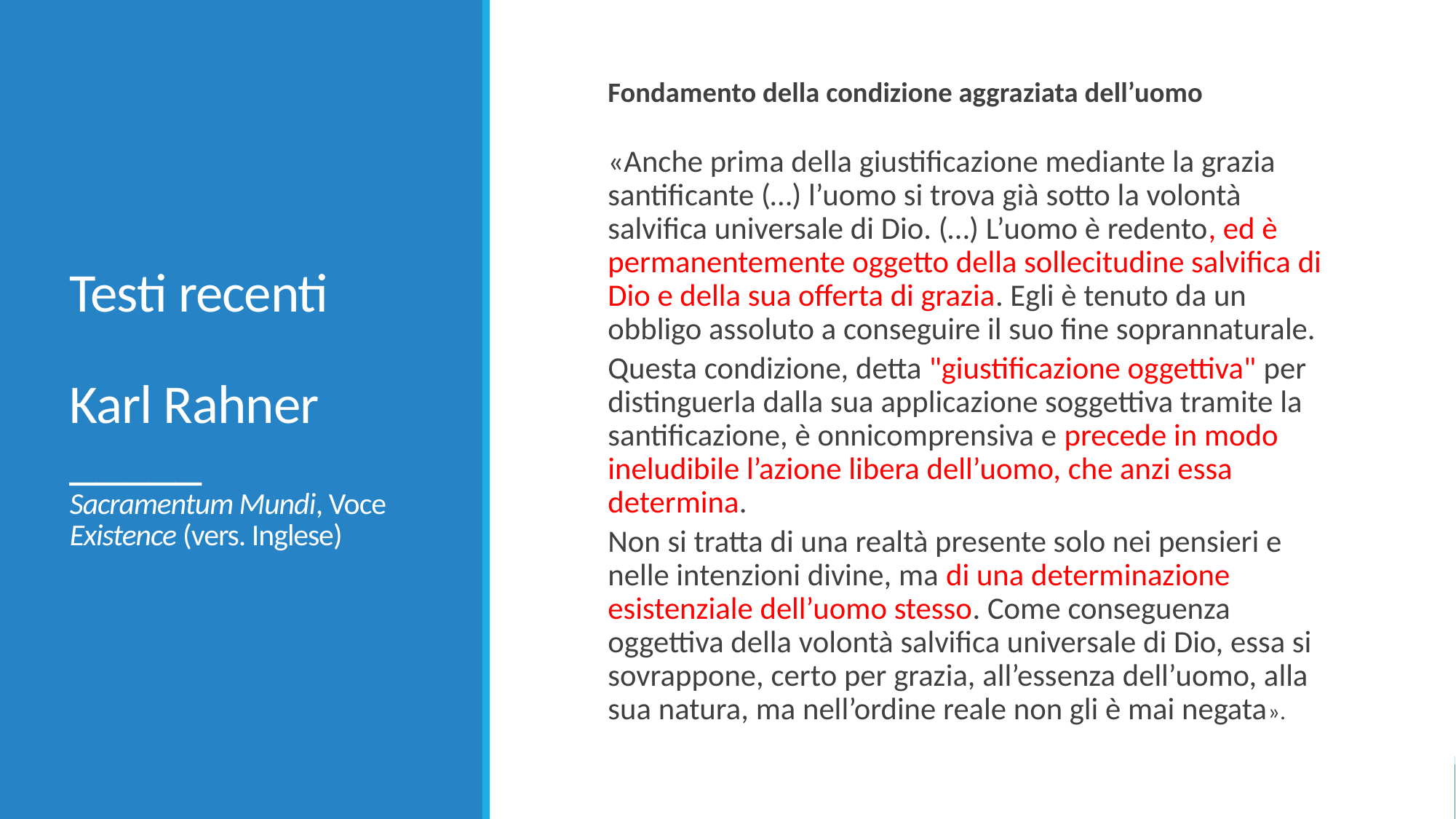

# Testi recenti Karl Rahner _____ Sacramentum Mundi, Voce Existence (vers. Inglese)
Fondamento della condizione aggraziata dell’uomo

«Anche prima della giustificazione mediante la grazia santificante (…) l’uomo si trova già sotto la volontà salvifica universale di Dio. (…) L’uomo è redento, ed è permanentemente oggetto della sollecitudine salvifica di Dio e della sua offerta di grazia. Egli è tenuto da un obbligo assoluto a conseguire il suo fine soprannaturale.
Questa condizione, detta "giustificazione oggettiva" per distinguerla dalla sua applicazione soggettiva tramite la santificazione, è onnicomprensiva e precede in modo ineludibile l’azione libera dell’uomo, che anzi essa determina.
Non si tratta di una realtà presente solo nei pensieri e nelle intenzioni divine, ma di una determinazione esistenziale dell’uomo stesso. Come conseguenza oggettiva della volontà salvifica universale di Dio, essa si sovrappone, certo per grazia, all’essenza dell’uomo, alla sua natura, ma nell’ordine reale non gli è mai negata».